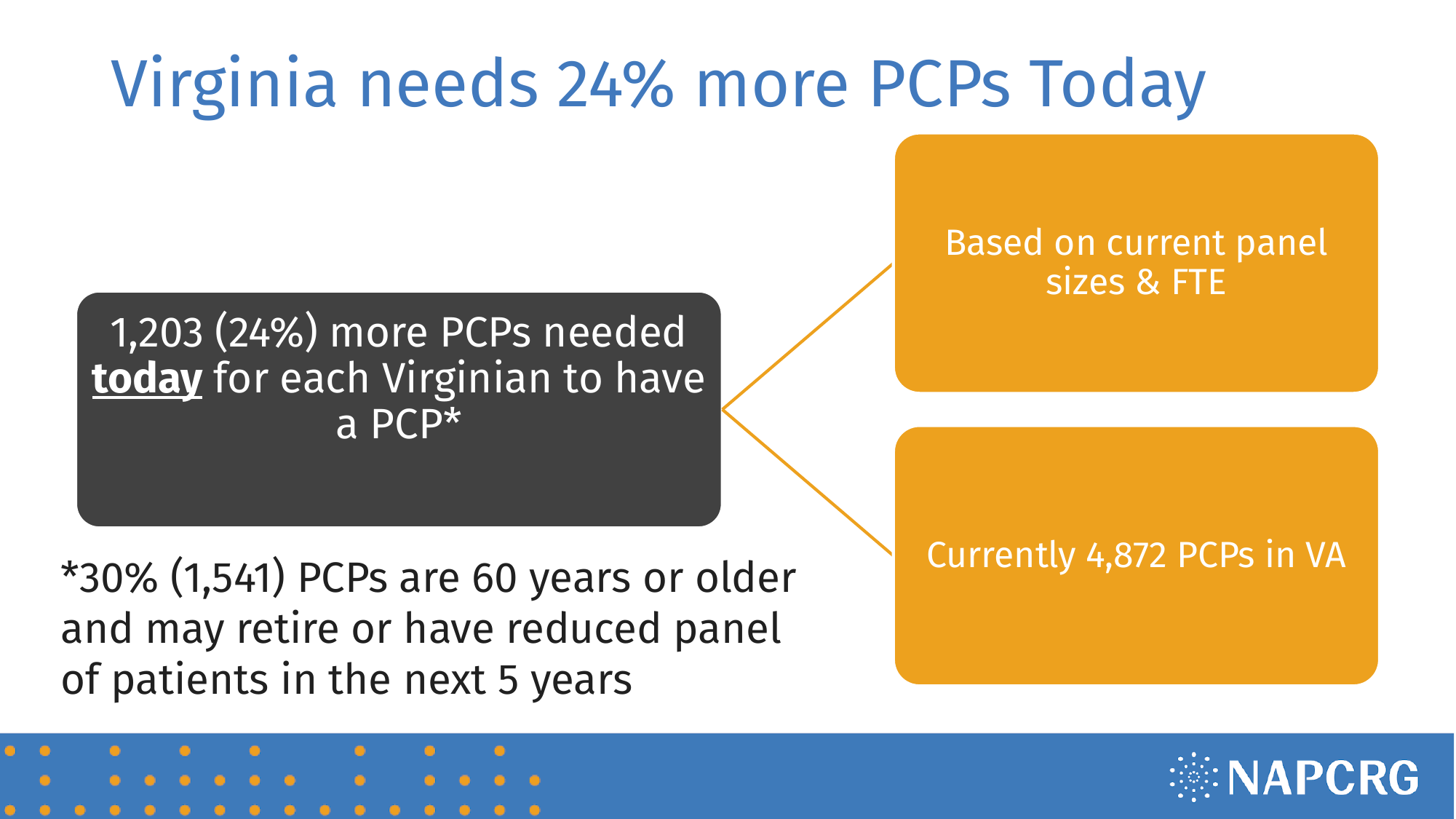

# Virginia needs 24% more PCPs Today

Based on current panel sizes & FTE

1,203 (24%) more PCPs needed today for each Virginian to have a PCP*

Currently 4,872 PCPs in VA

*30% (1,541) PCPs are 60 years or older and may retire or have reduced panel of patients in the next 5 years